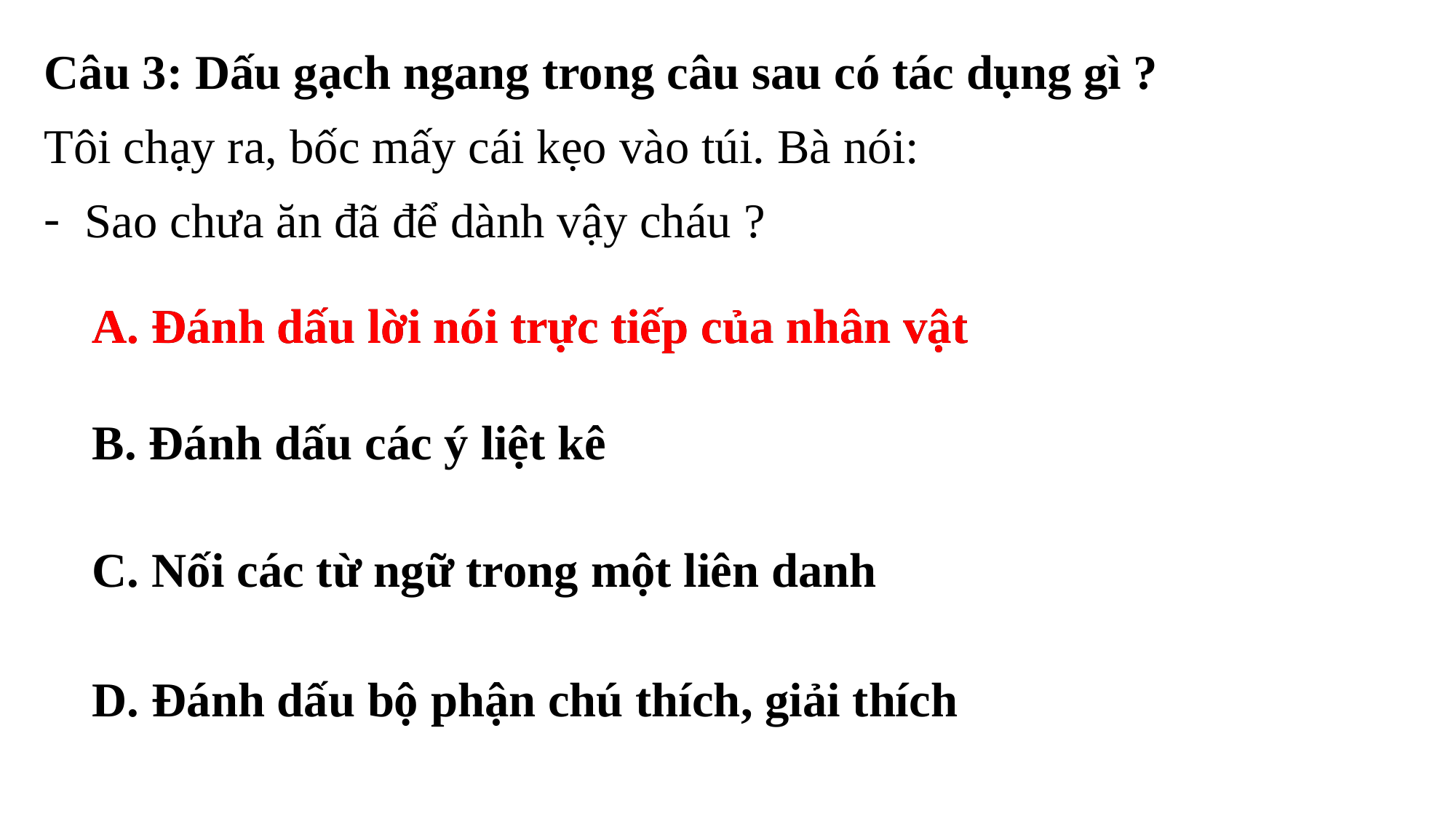

Câu 3: Dấu gạch ngang trong câu sau có tác dụng gì ?
Tôi chạy ra, bốc mấy cái kẹo vào túi. Bà nói:
Sao chưa ăn đã để dành vậy cháu ?
A. Đánh dấu lời nói trực tiếp của nhân vật
A. Đánh dấu lời nói trực tiếp của nhân vật
B. Đánh dấu các ý liệt kê

C. Nối các từ ngữ trong một liên danh

D. Đánh dấu bộ phận chú thích, giải thích